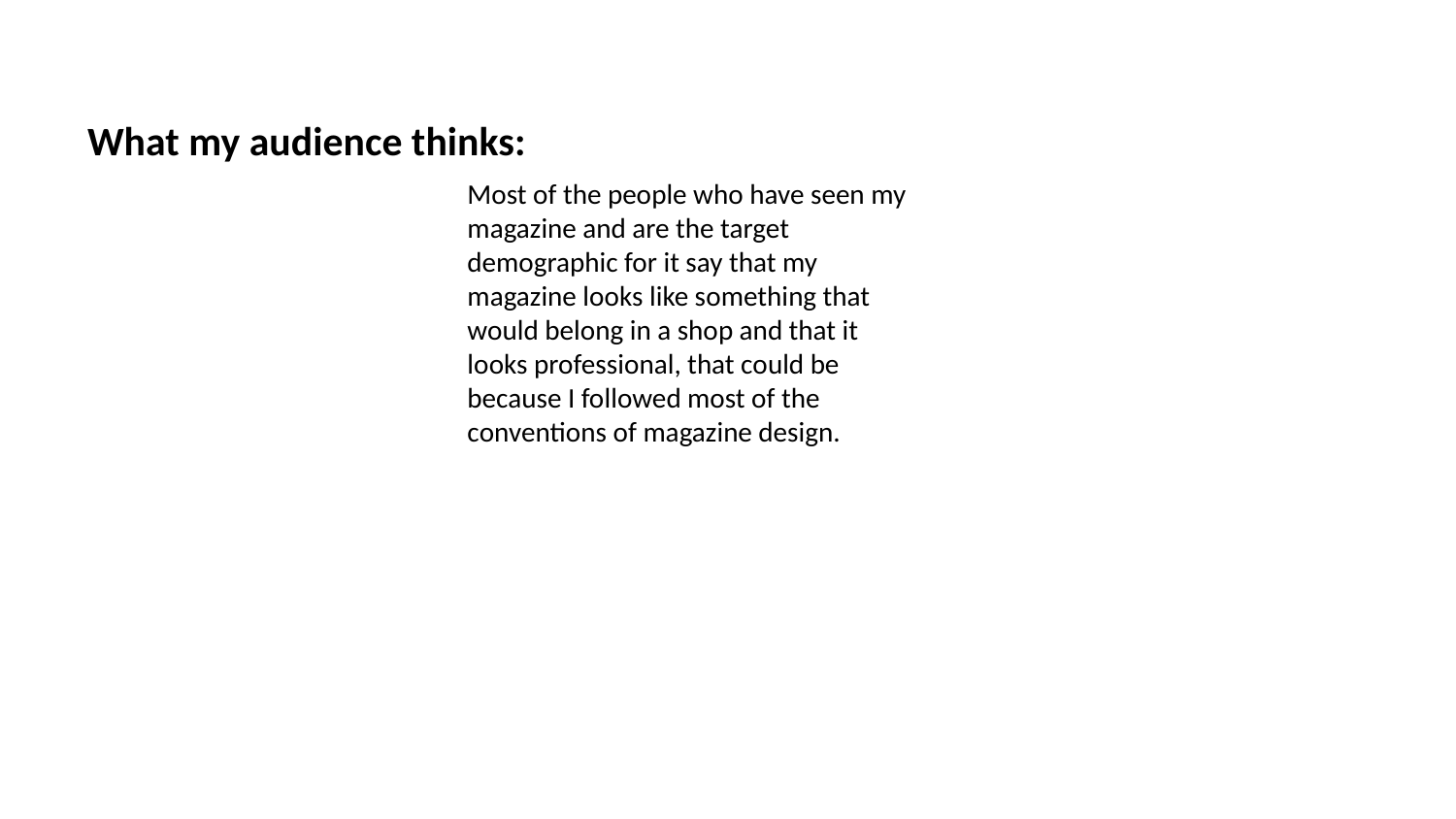

# What my audience thinks:
Most of the people who have seen my magazine and are the target demographic for it say that my magazine looks like something that would belong in a shop and that it looks professional, that could be because I followed most of the conventions of magazine design.